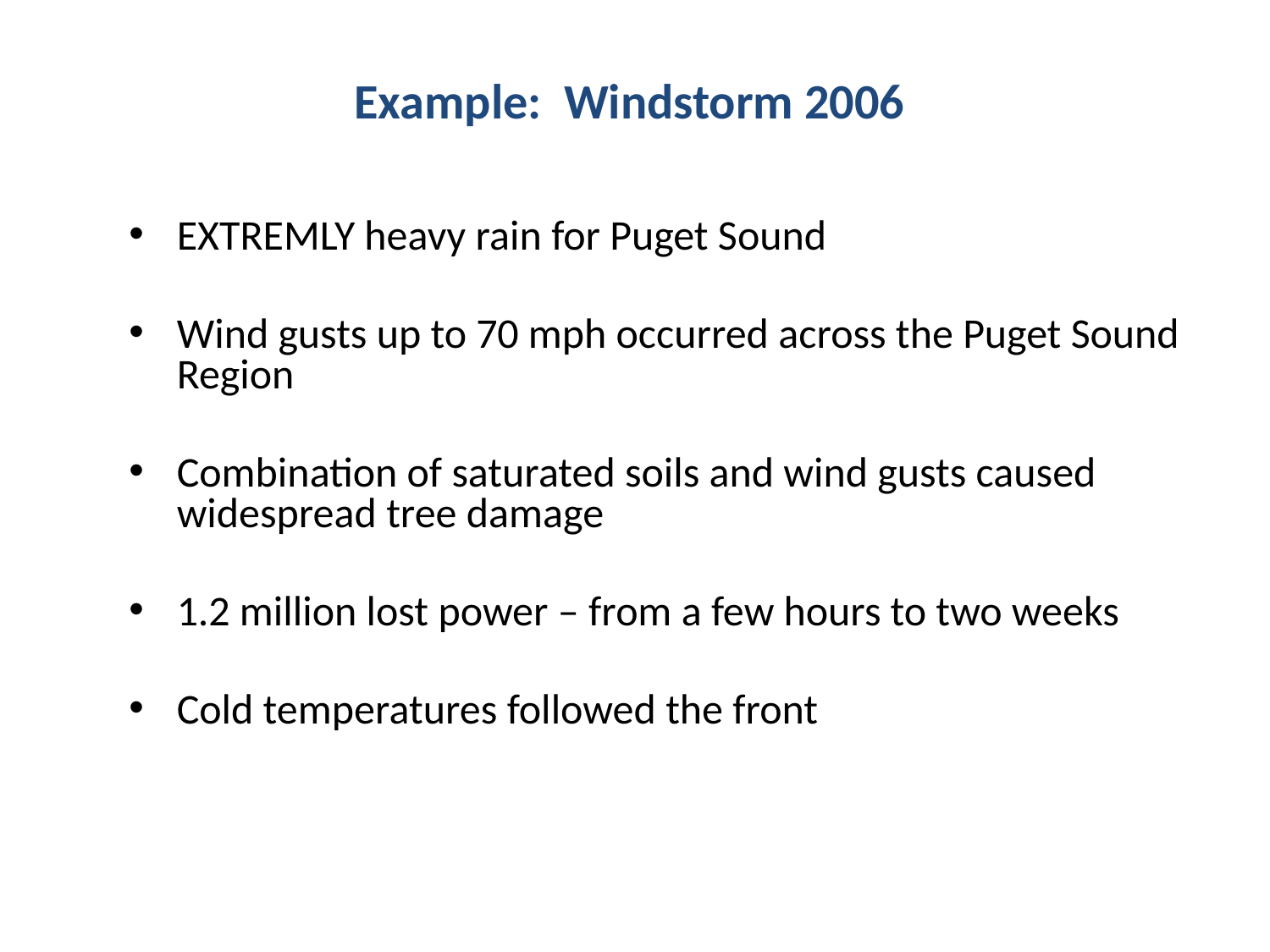

Example:  Windstorm 2006
EXTREMLY heavy rain for Puget Sound

Wind gusts up to 70 mph occurred across the Puget Sound Region

Combination of saturated soils and wind gusts caused widespread tree damage

1.2 million lost power – from a few hours to two weeks

Cold temperatures followed the front